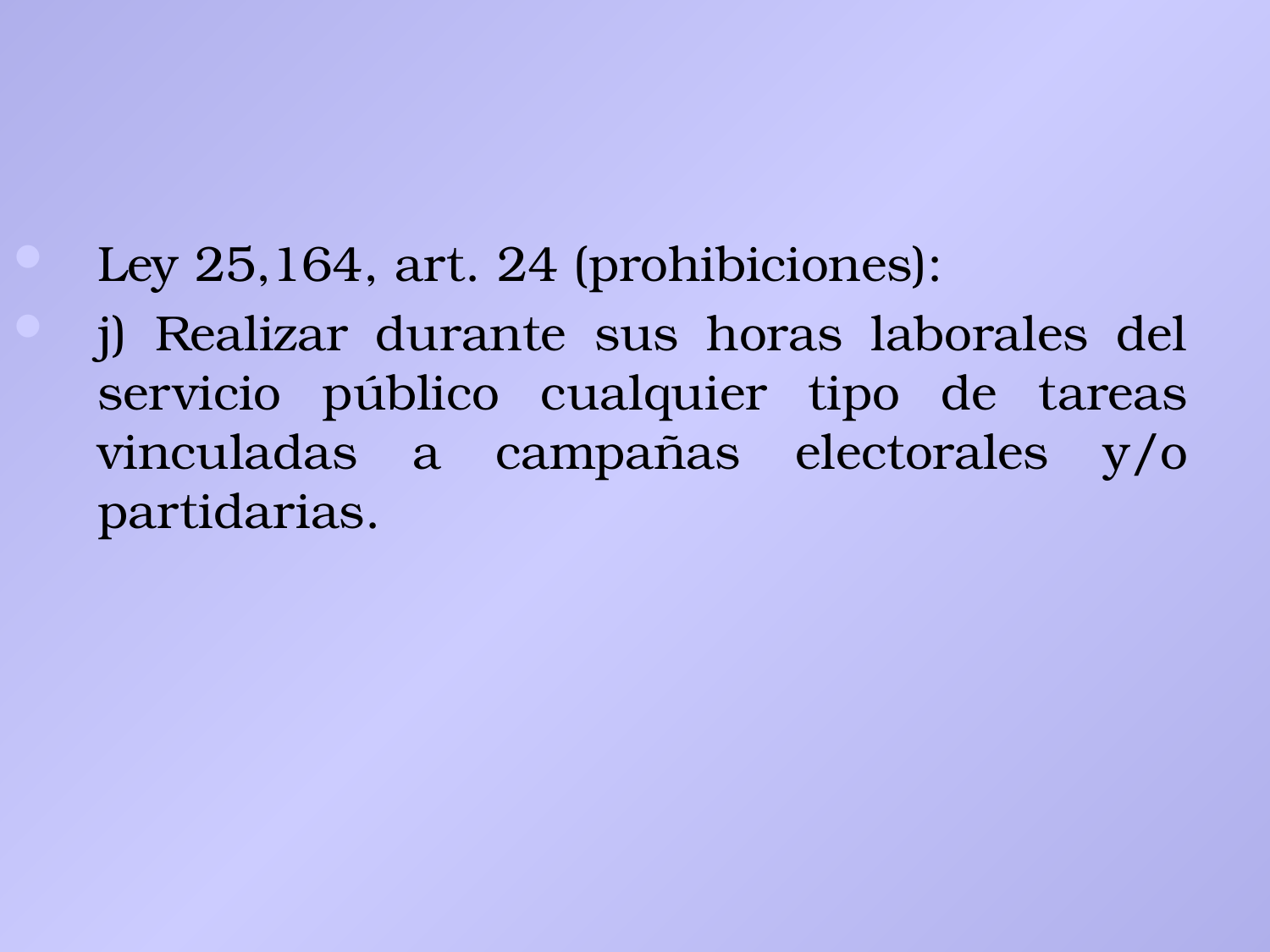

Ley 25,164, art. 24 (prohibiciones):
j) Realizar durante sus horas laborales del servicio público cualquier tipo de tareas vinculadas a campañas electorales y/o partidarias.